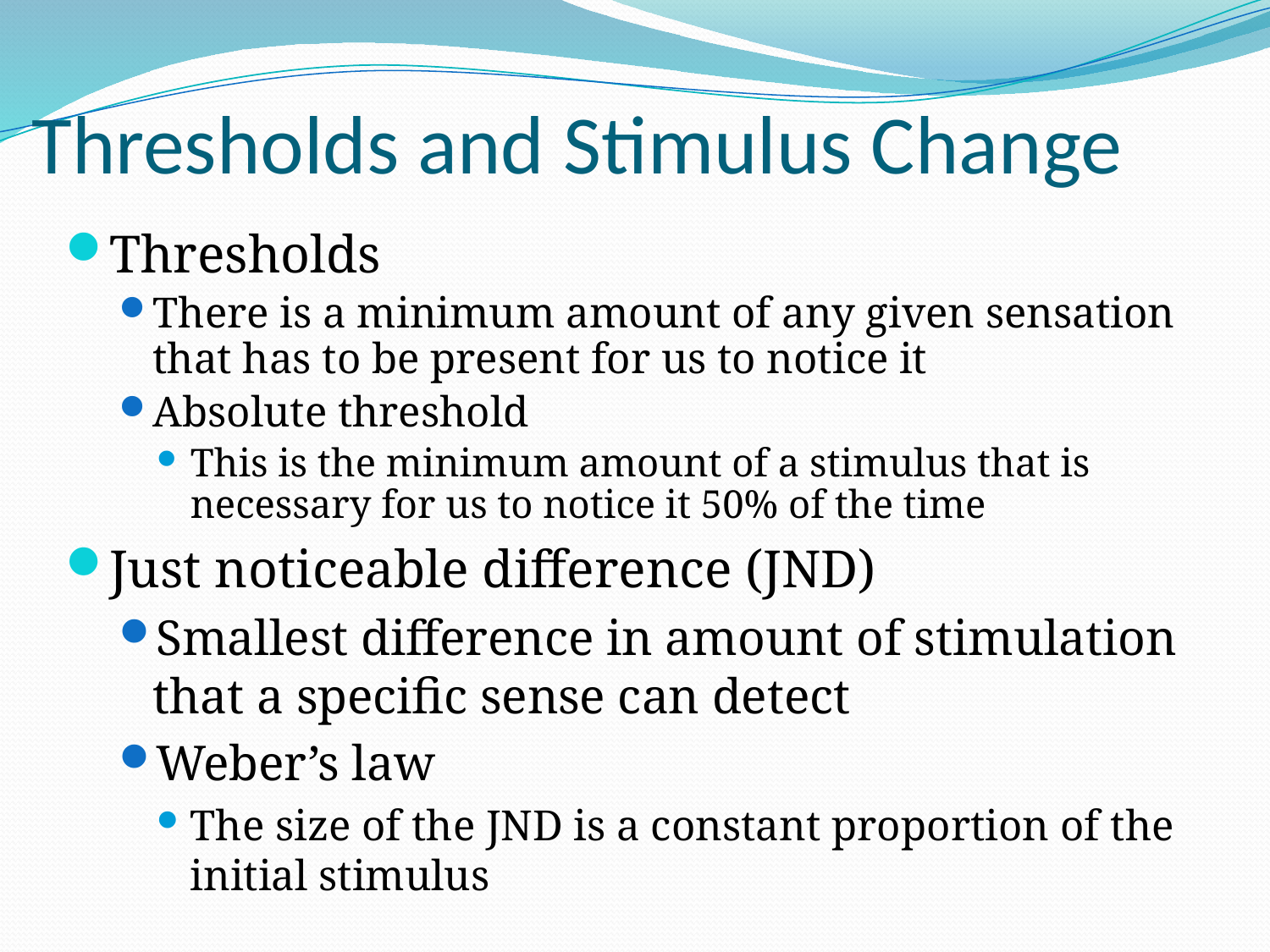

# Thresholds and Stimulus Change
Thresholds
There is a minimum amount of any given sensation that has to be present for us to notice it
Absolute threshold
This is the minimum amount of a stimulus that is necessary for us to notice it 50% of the time
Just noticeable difference (JND)
Smallest difference in amount of stimulation that a specific sense can detect
Weber’s law
The size of the JND is a constant proportion of the initial stimulus